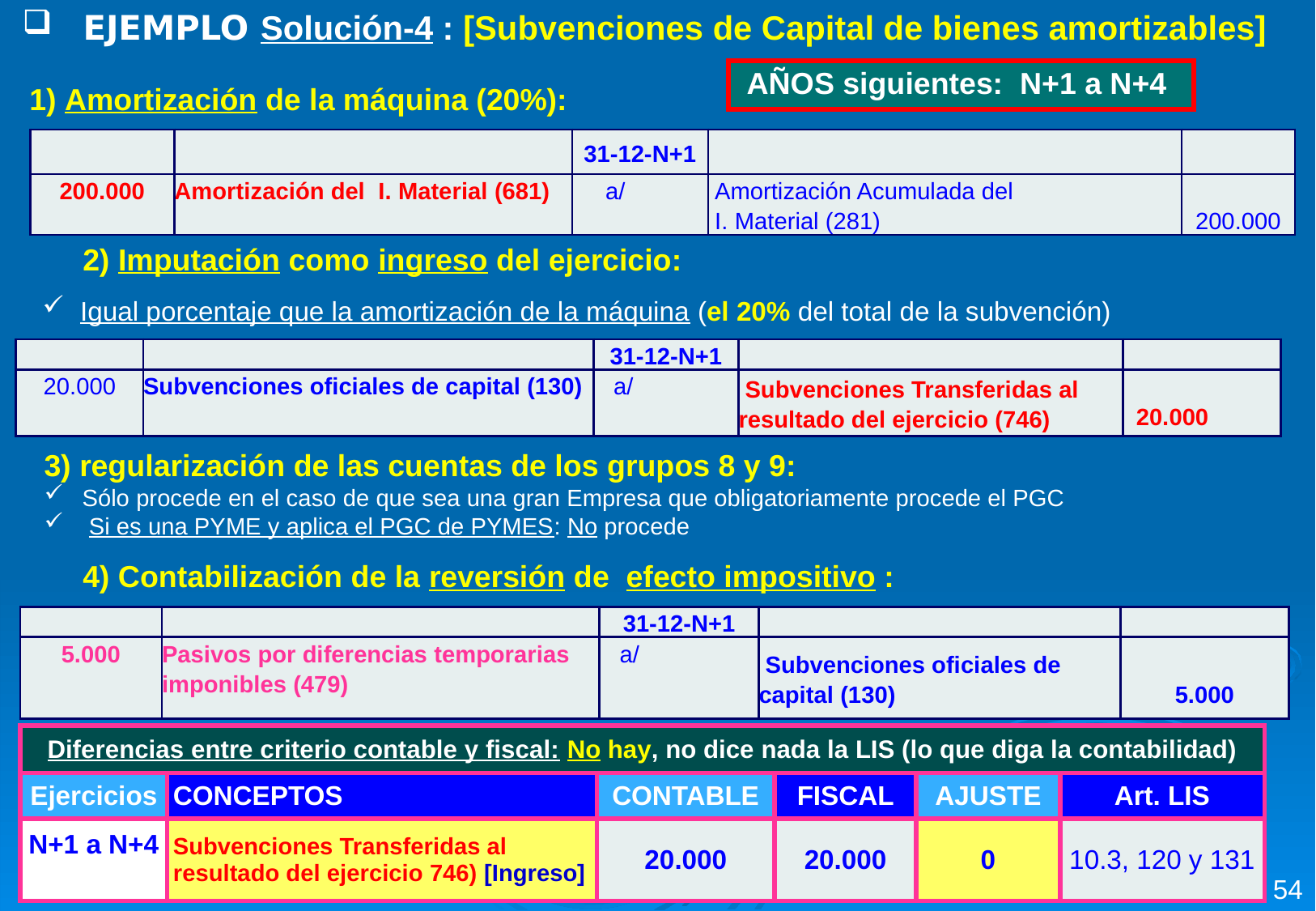

EJEMPLO Solución-4 : [Subvenciones de Capital de bienes amortizables]
| AÑOS siguientes: N+1 a N+4 |
| --- |
1) Amortización de la máquina (20%):
|  |  | 31-12-N+1 |  |  |
| --- | --- | --- | --- | --- |
| 200.000 | Amortización del I. Material (681) | a/ | Amortización Acumulada del I. Material (281) | 200.000 |
2) Imputación como ingreso del ejercicio:
Igual porcentaje que la amortización de la máquina (el 20% del total de la subvención)
|  |  | 31-12-N+1 |  |  |
| --- | --- | --- | --- | --- |
| 20.000 | Subvenciones oficiales de capital (130) | a/ | Subvenciones Transferidas al resultado del ejercicio (746) | 20.000 |
3) regularización de las cuentas de los grupos 8 y 9:
Sólo procede en el caso de que sea una gran Empresa que obligatoriamente procede el PGC
 Si es una PYME y aplica el PGC de PYMES: No procede
4) Contabilización de la reversión de  efecto impositivo :
|  |  | 31-12-N+1 |  |  |
| --- | --- | --- | --- | --- |
| 5.000 | Pasivos por diferencias temporarias imponibles (479) | a/ | Subvenciones oficiales de capital (130) | 5.000 |
| Diferencias entre criterio contable y fiscal: No hay, no dice nada la LIS (lo que diga la contabilidad) |  |  |  |  |  |
| --- | --- | --- | --- | --- | --- |
| Ejercicios | CONCEPTOS | CONTABLE | FISCAL | AJUSTE | Art. LIS |
| N+1 a N+4 | Subvenciones Transferidas al resultado del ejercicio 746) [Ingreso] | 20.000 | 20.000 | 0 | 10.3, 120 y 131 |
54